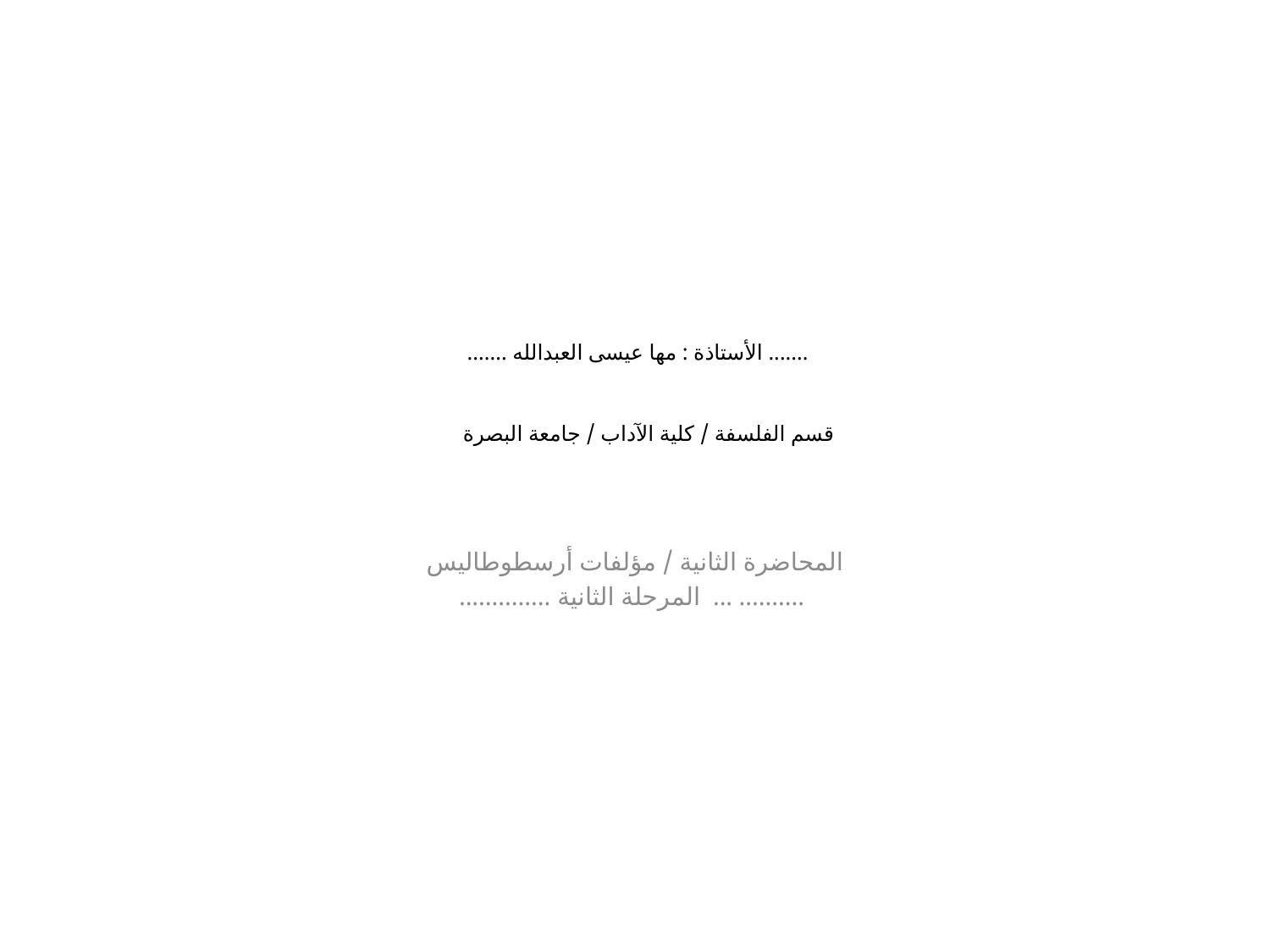

# ....... الأستاذة : مها عيسى العبدالله ....... قسم الفلسفة / كلية الآداب / جامعة البصرة
المحاضرة الثانية / مؤلفات أرسطوطاليس
 .......... ...  المرحلة الثانية ..............